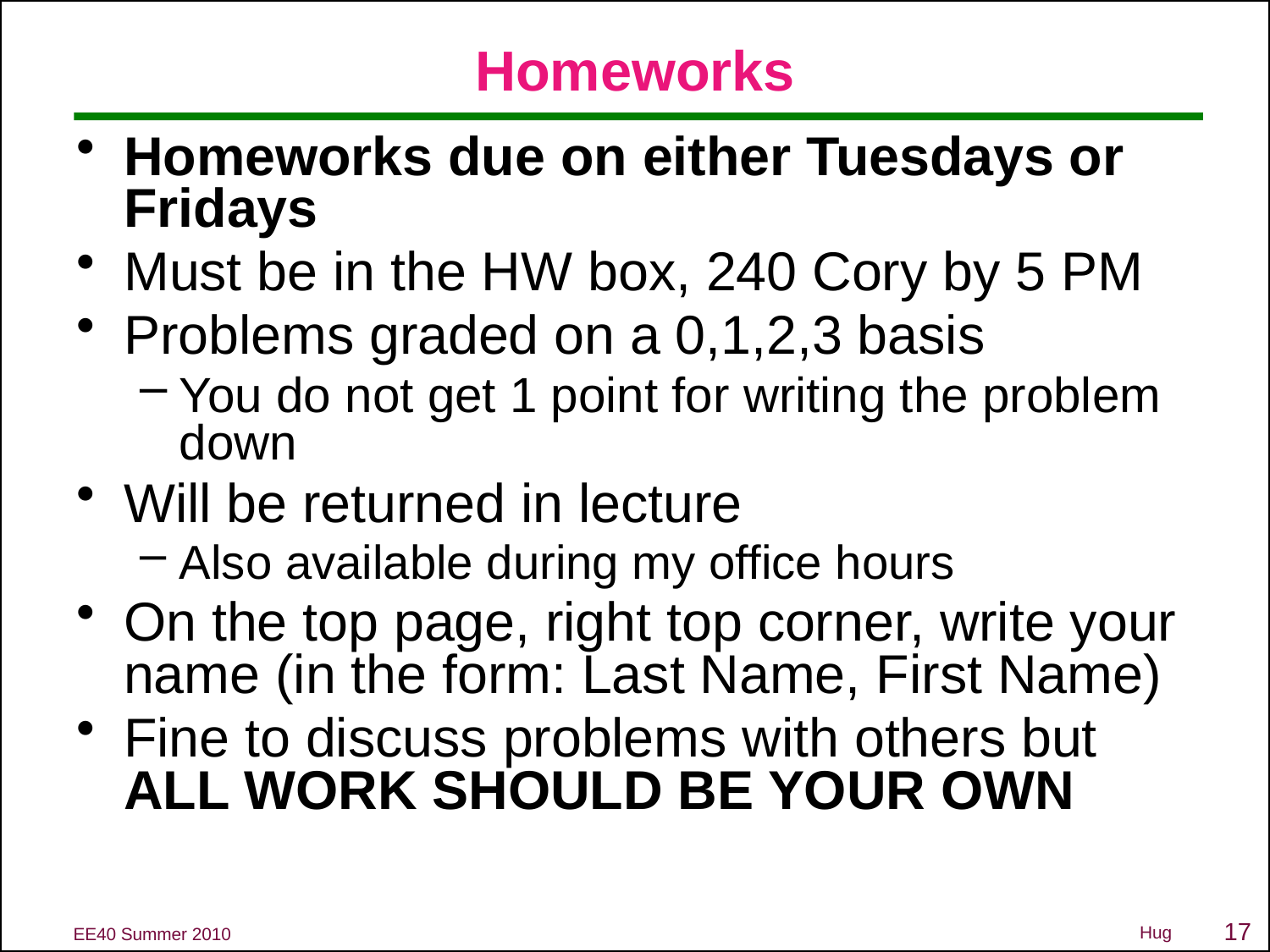

# Homeworks
Homeworks due on either Tuesdays or Fridays
Must be in the HW box, 240 Cory by 5 PM
Problems graded on a 0,1,2,3 basis
You do not get 1 point for writing the problem down
Will be returned in lecture
Also available during my office hours
On the top page, right top corner, write your name (in the form: Last Name, First Name)
Fine to discuss problems with others but ALL WORK SHOULD BE YOUR OWN